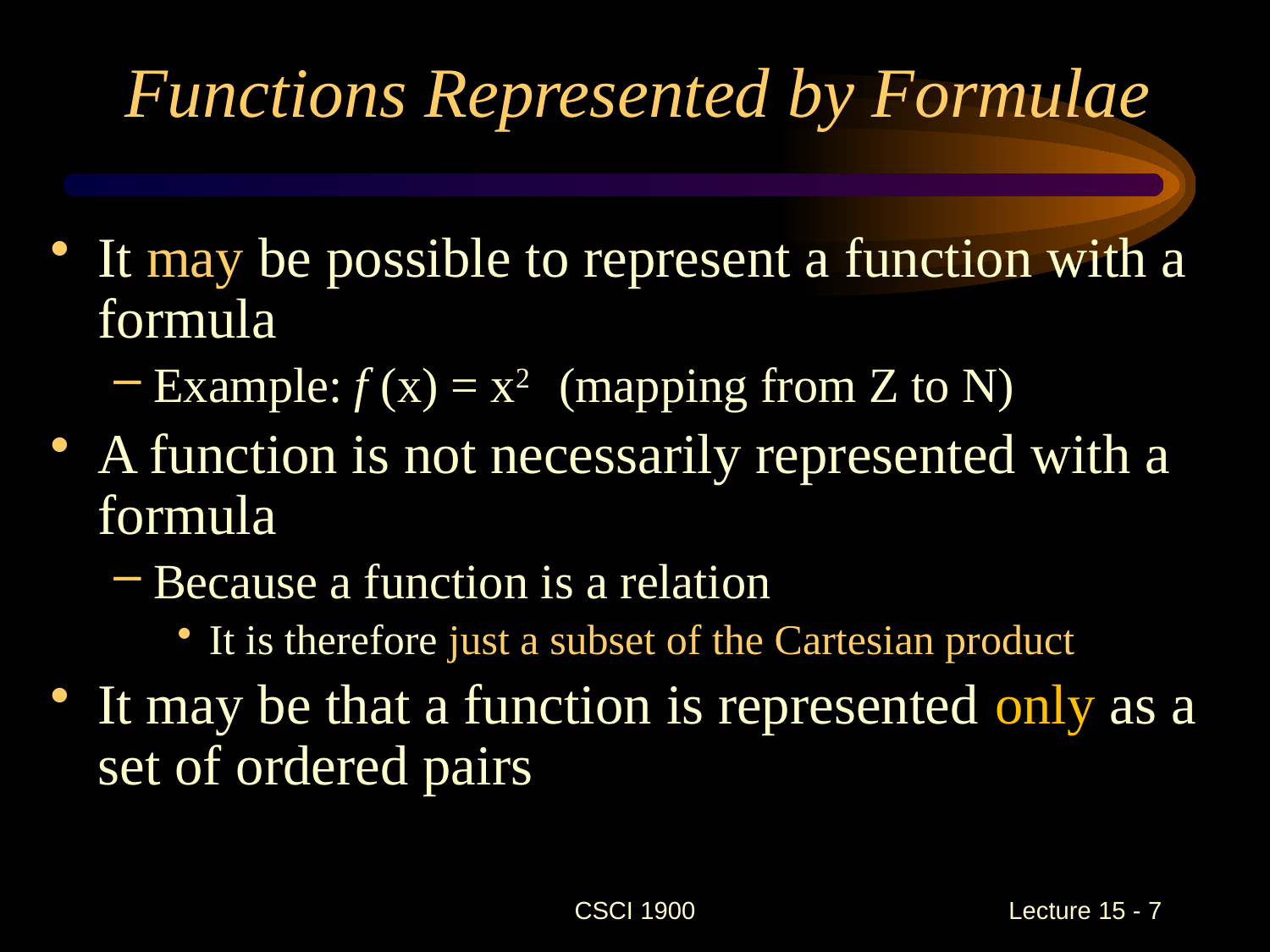

# Functions Represented by Formulae
It may be possible to represent a function with a formula
Example: f (x) = x2    (mapping from Z to N)
A function is not necessarily represented with a formula
Because a function is a relation
It is therefore just a subset of the Cartesian product
It may be that a function is represented only as a set of ordered pairs

CSCI 1900
 Lecture 15 - 7